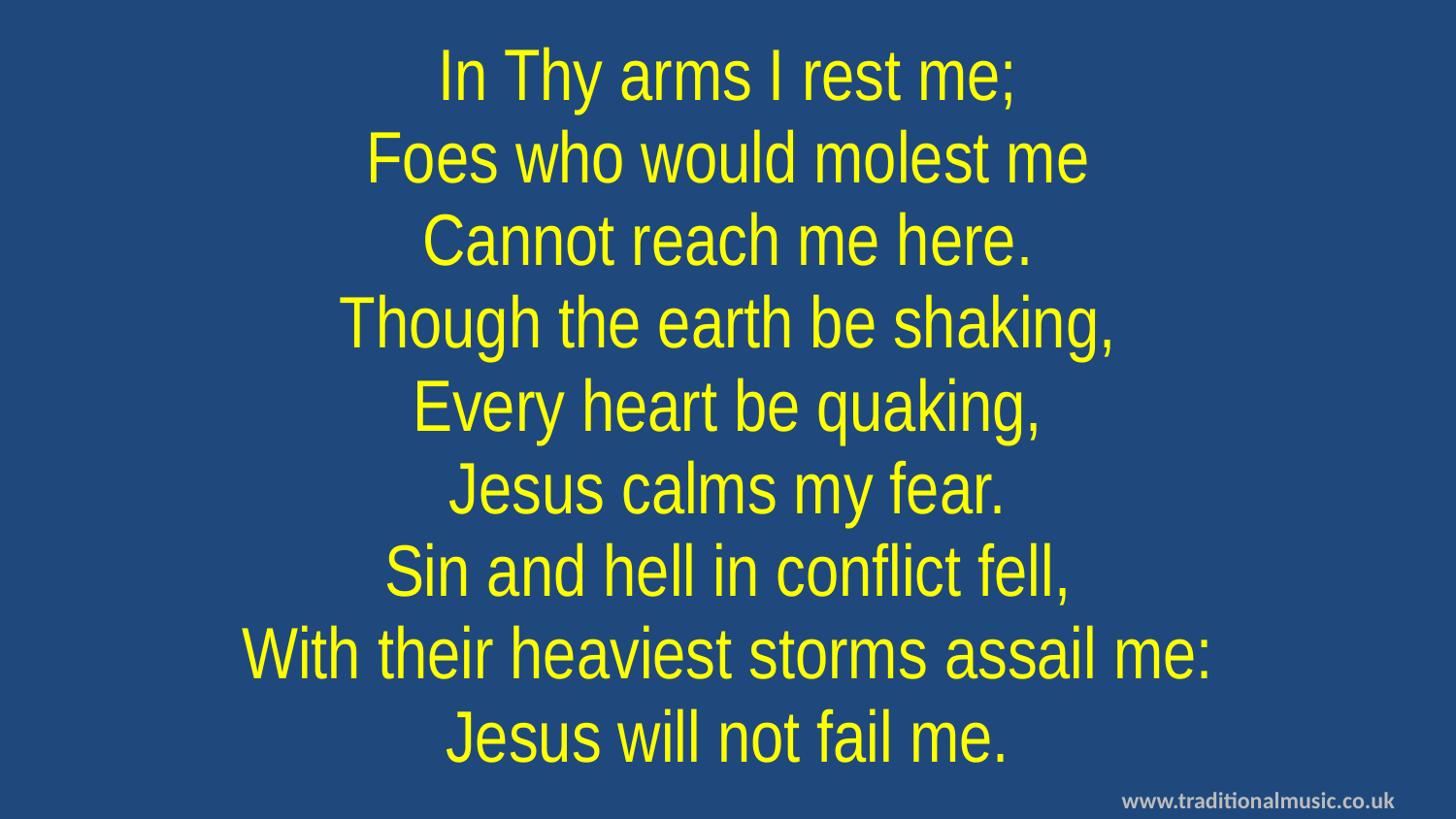

In Thy arms I rest me;
Foes who would molest me
Cannot reach me here.
Though the earth be shaking,
Every heart be quaking,
Jesus calms my fear.
Sin and hell in conflict fell,
With their heaviest storms assail me:
Jesus will not fail me.